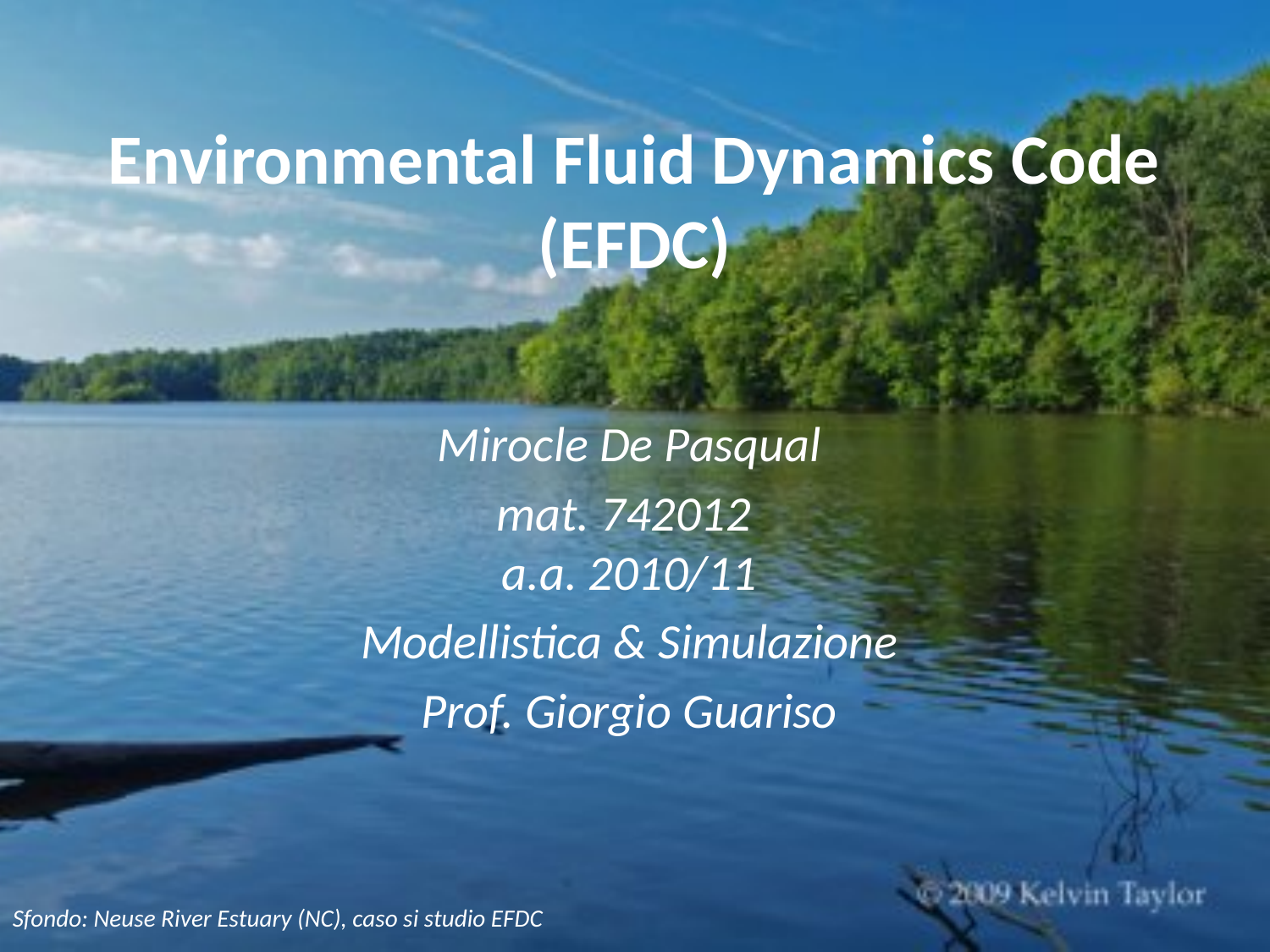

# Environmental Fluid Dynamics Code (EFDC)
Mirocle De Pasqual
mat. 742012
a.a. 2010/11
Modellistica & Simulazione
Prof. Giorgio Guariso

Sfondo: Neuse River Estuary (NC), caso si studio EFDC